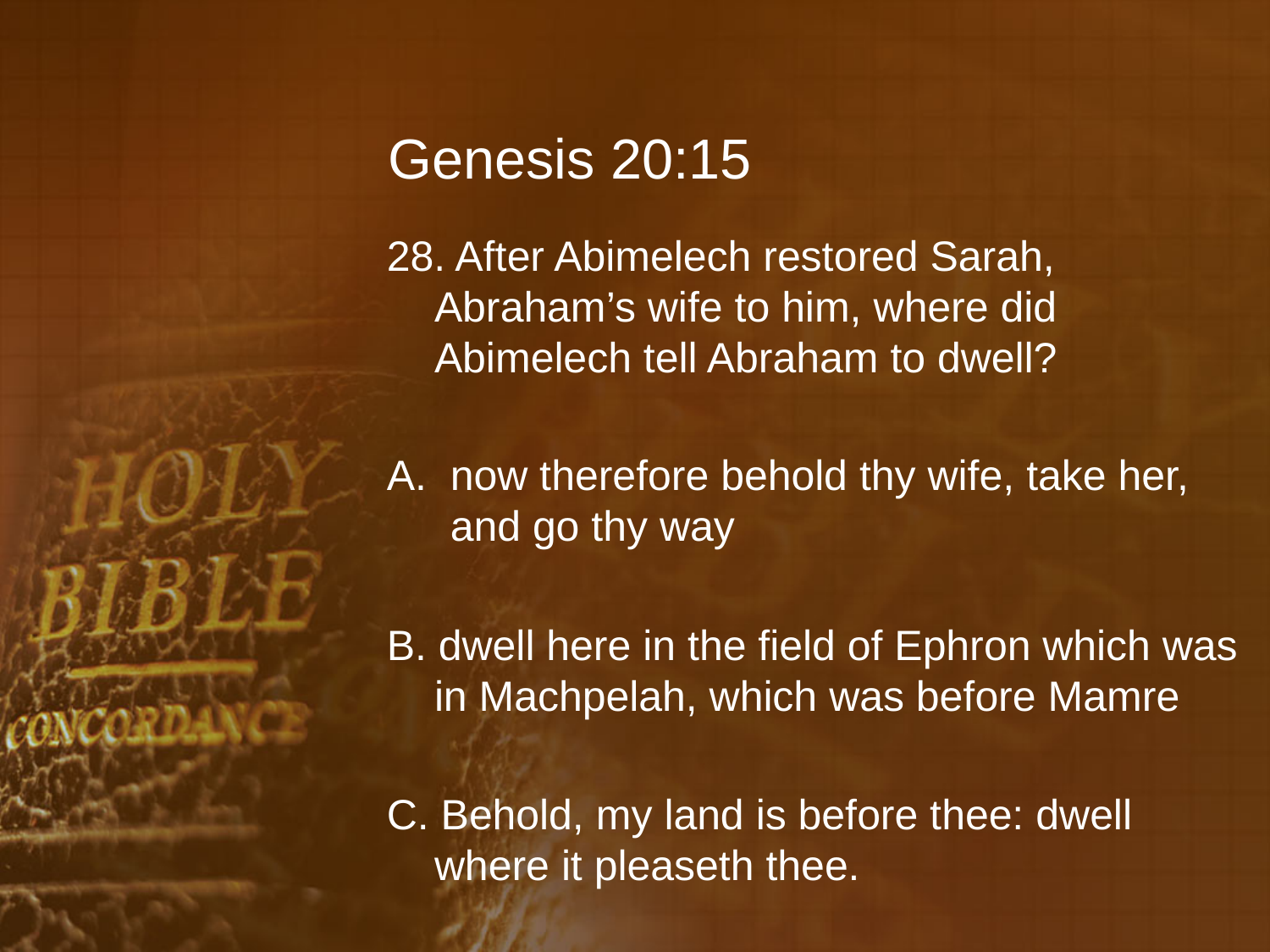

# Genesis 20:15
28. After Abimelech restored Sarah, Abraham’s wife to him, where did Abimelech tell Abraham to dwell?

now therefore behold thy wife, take her, and go thy way

B. dwell here in the field of Ephron which was in Machpelah, which was before Mamre

C. Behold, my land is before thee: dwell where it pleaseth thee.